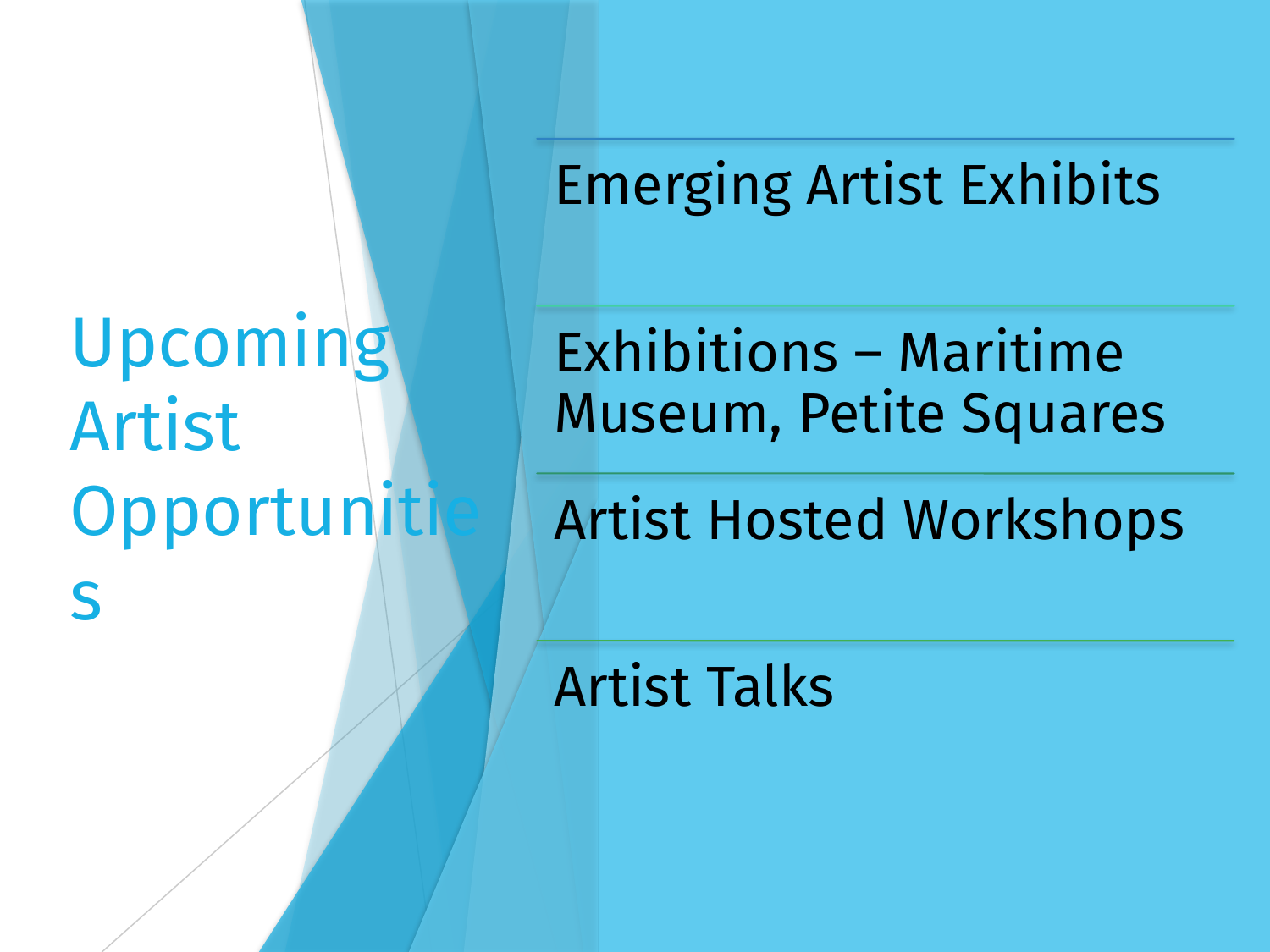

Emerging Artist Exhibits
Exhibitions – Maritime Museum, Petite Squares
Artist Hosted Workshops
Artist Talks
# Upcoming Artist Opportunities